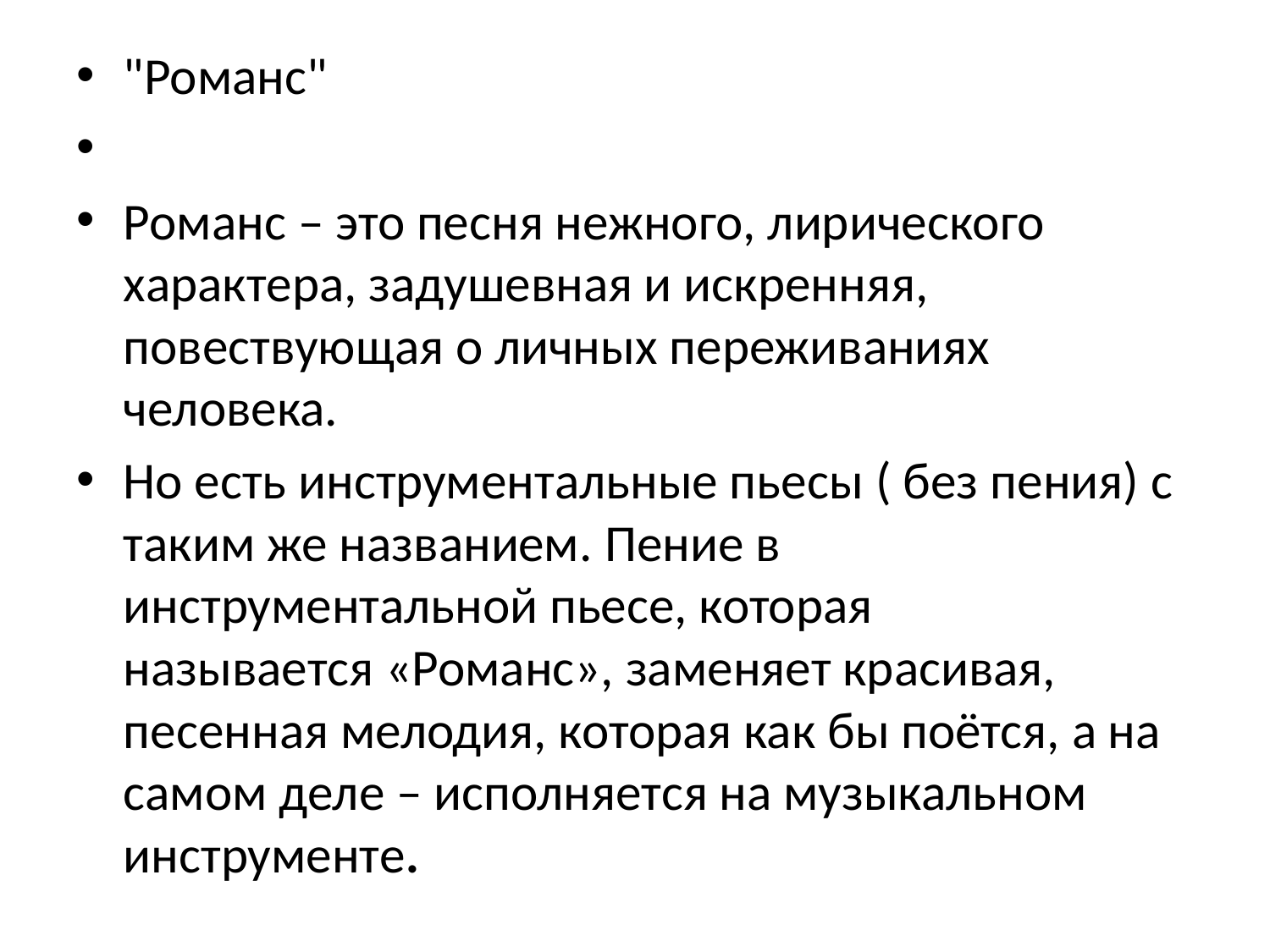

"Романс"

Романс – это песня нежного, лирического характера, задушевная и искренняя, повествующая о личных переживаниях человека.
Но есть инструментальные пьесы ( без пения) с таким же названием. Пение в инструментальной пьесе, которая называется «Романс», заменяет красивая, песенная мелодия, которая как бы поётся, а на самом деле – исполняется на музыкальном инструменте.